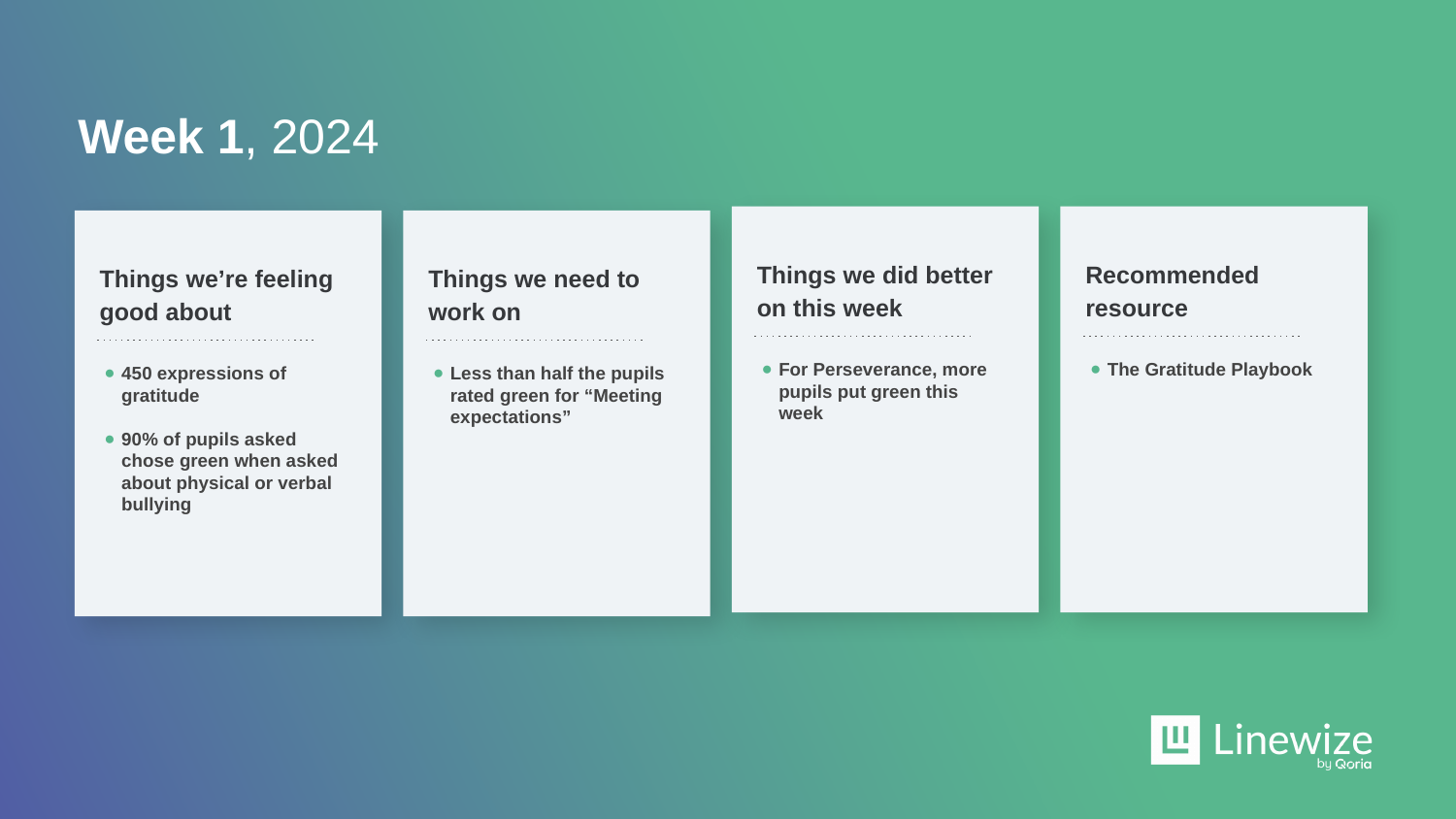

Week 1, 2024
Things we did better on this week

For Perseverance, more pupils put green this week

Recommended resource

The Gratitude Playbook

Things we’re feeling good about

450 expressions of gratitude

90% of pupils asked chose green when asked about physical or verbal bullying

Things we need to work on

Less than half the pupils rated green for “Meeting expectations”